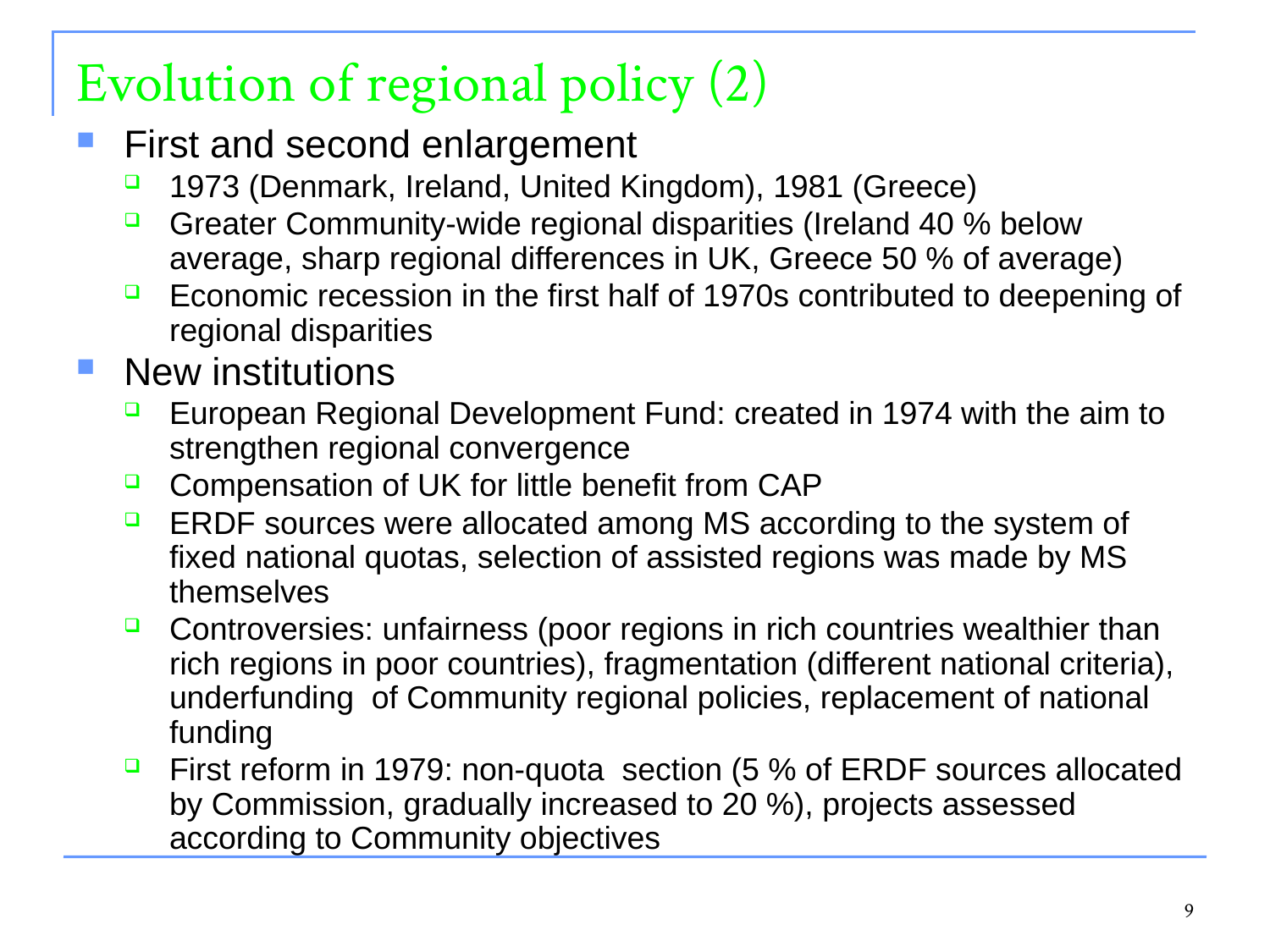

Evolution of regional policy (2)
First and second enlargement
1973 (Denmark, Ireland, United Kingdom), 1981 (Greece)
Greater Community-wide regional disparities (Ireland 40 % below average, sharp regional differences in UK, Greece 50 % of average)
Economic recession in the first half of 1970s contributed to deepening of regional disparities
New institutions
European Regional Development Fund: created in 1974 with the aim to strengthen regional convergence
Compensation of UK for little benefit from CAP
ERDF sources were allocated among MS according to the system of fixed national quotas, selection of assisted regions was made by MS themselves
Controversies: unfairness (poor regions in rich countries wealthier than rich regions in poor countries), fragmentation (different national criteria), underfunding  of Community regional policies, replacement of national funding
First reform in 1979: non-quota  section (5 % of ERDF sources allocated by Commission, gradually increased to 20 %), projects assessed according to Community objectives

9